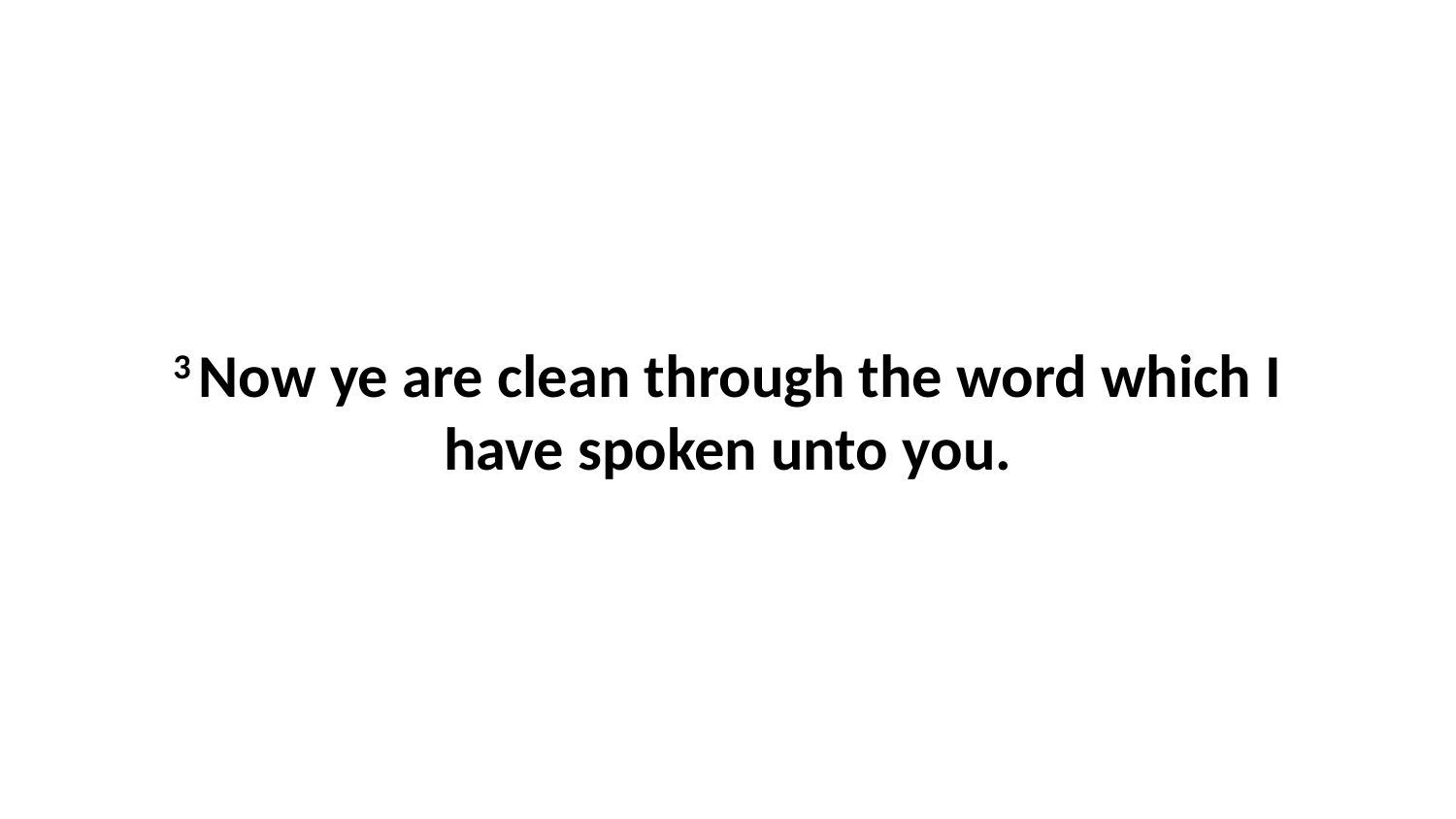

3 Now ye are clean through the word which I have spoken unto you.